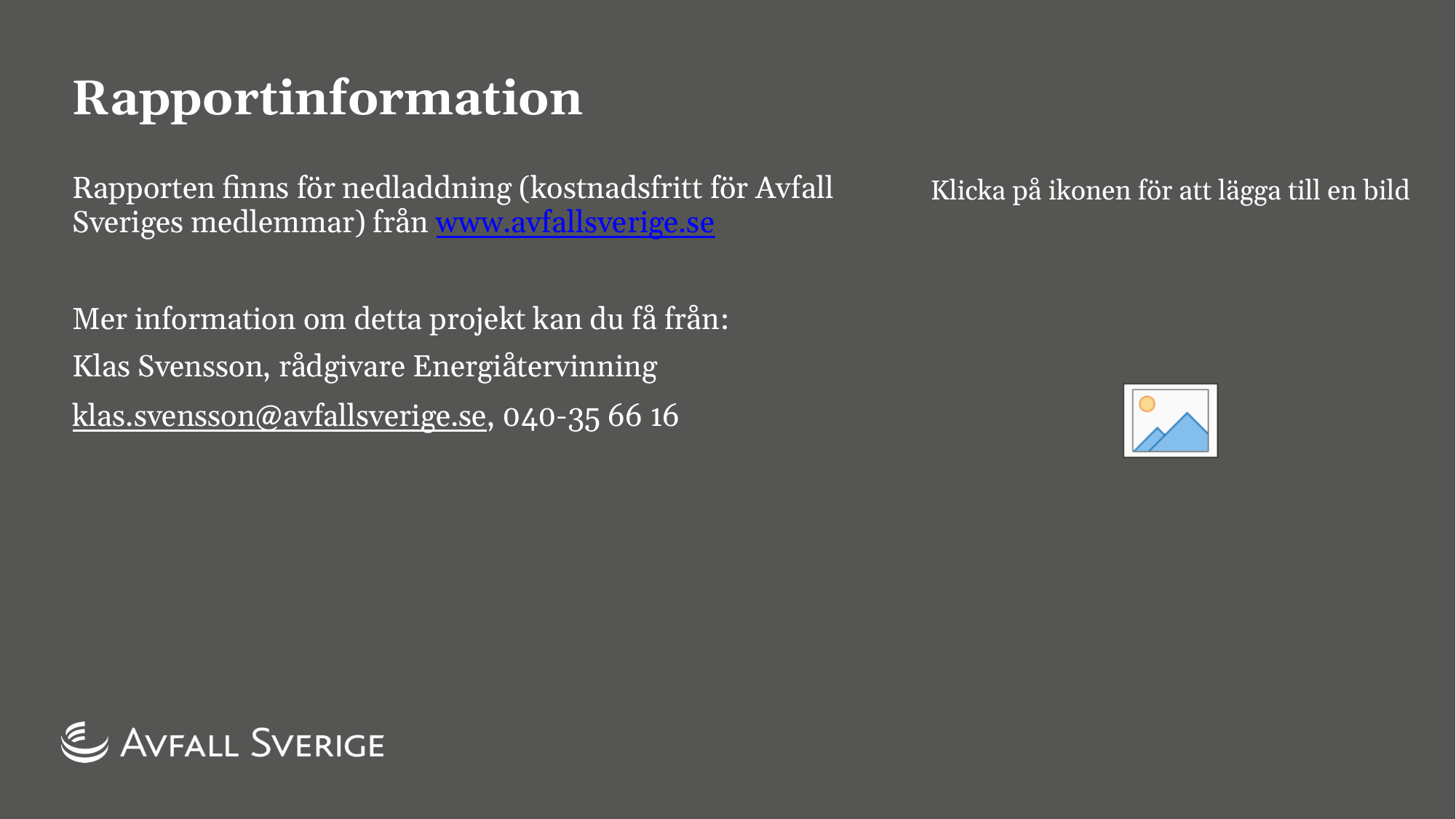

# Rapportinformation
Rapporten finns för nedladdning (kostnadsfritt för Avfall Sveriges medlemmar) från www.avfallsverige.se

Mer information om detta projekt kan du få från:
Klas Svensson, rådgivare Energiåtervinning
klas.svensson@avfallsverige.se, 040-35 66 16